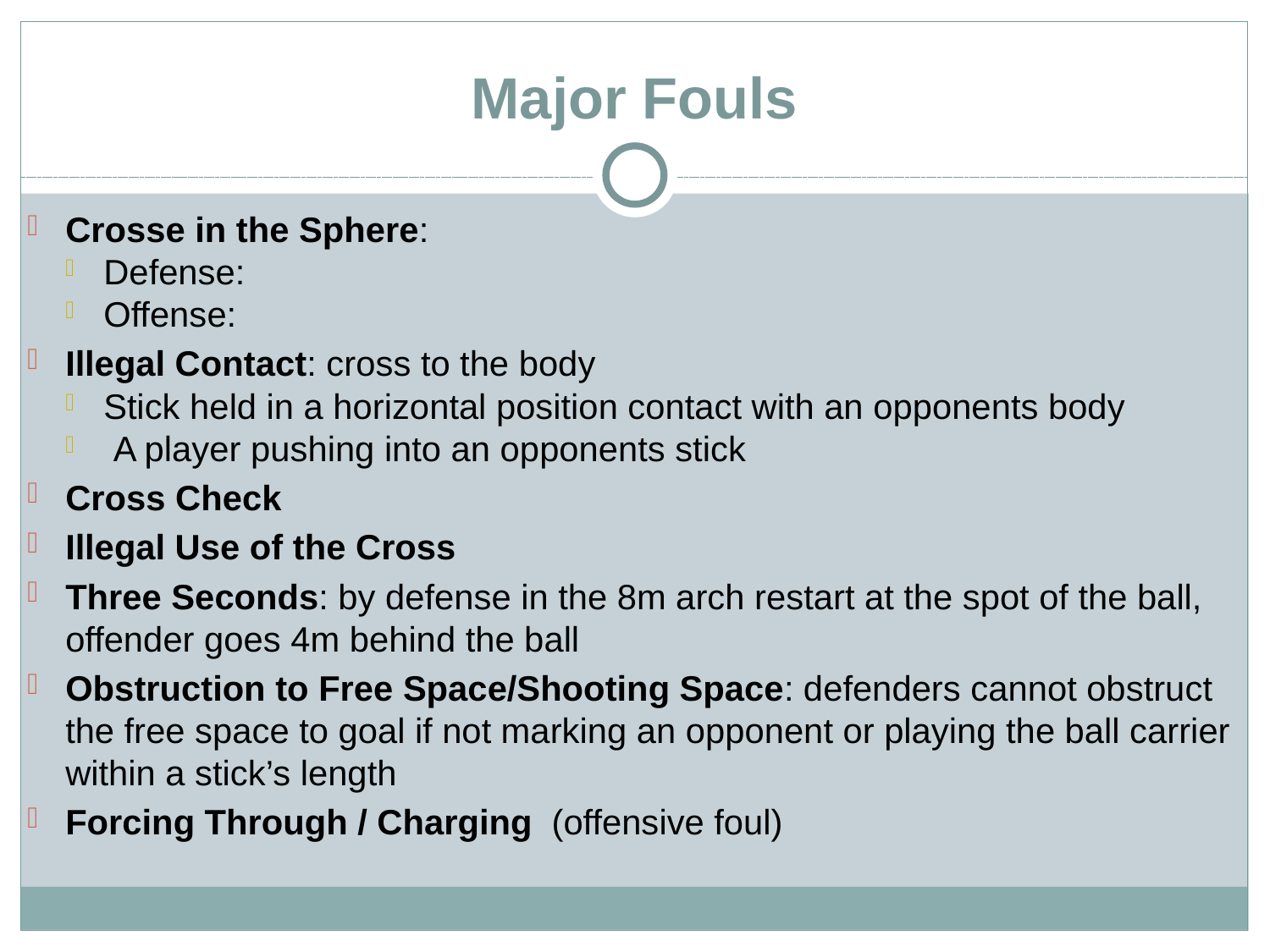

Major Fouls
Crosse in the Sphere:
Defense:
Offense:
Illegal Contact: cross to the body
Stick held in a horizontal position contact with an opponents body
 A player pushing into an opponents stick
Cross Check
Illegal Use of the Cross
Three Seconds: by defense in the 8m arch restart at the spot of the ball, offender goes 4m behind the ball
Obstruction to Free Space/Shooting Space: defenders cannot obstruct the free space to goal if not marking an opponent or playing the ball carrier within a stick’s length
Forcing Through / Charging  (offensive foul)